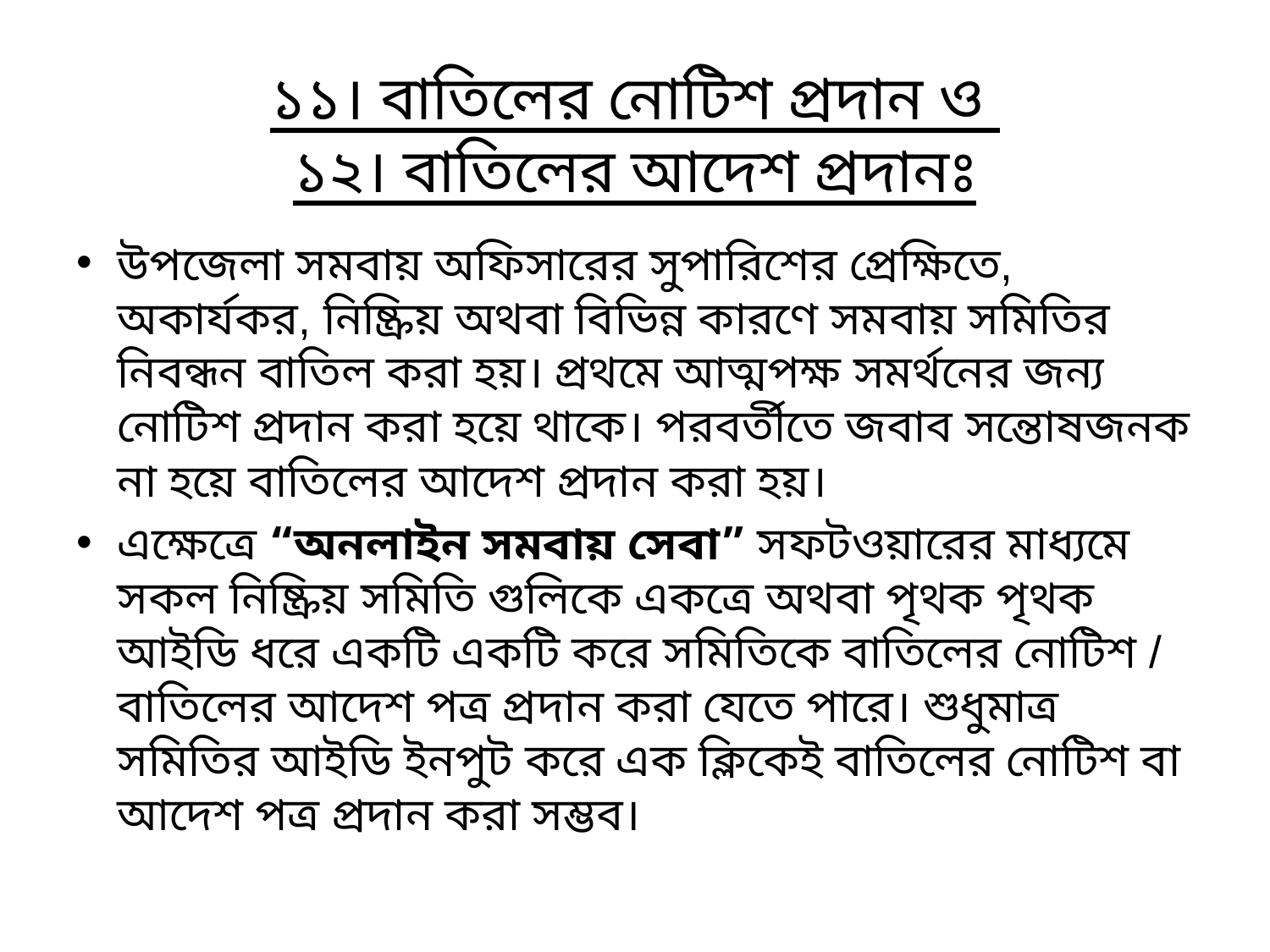

# ১১। বাতিলের নোটিশ প্রদান ও ১২। বাতিলের আদেশ প্রদানঃ
উপজেলা সমবায় অফিসারের সুপারিশের প্রেক্ষিতে, অকার্যকর, নিষ্ক্রিয় অথবা বিভিন্ন কারণে সমবায় সমিতির নিবন্ধন বাতিল করা হয়। প্রথমে আত্মপক্ষ সমর্থনের জন্য নোটিশ প্রদান করা হয়ে থাকে। পরবর্তীতে জবাব সন্তোষজনক না হয়ে বাতিলের আদেশ প্রদান করা হয়।
এক্ষেত্রে “অনলাইন সমবায় সেবা” সফটওয়ারের মাধ্যমে সকল নিষ্ক্রিয় সমিতি গুলিকে একত্রে অথবা পৃথক পৃথক আইডি ধরে একটি একটি করে সমিতিকে বাতিলের নোটিশ / বাতিলের আদেশ পত্র প্রদান করা যেতে পারে। শুধুমাত্র সমিতির আইডি ইনপুট করে এক ক্লিকেই বাতিলের নোটিশ বা আদেশ পত্র প্রদান করা সম্ভব।